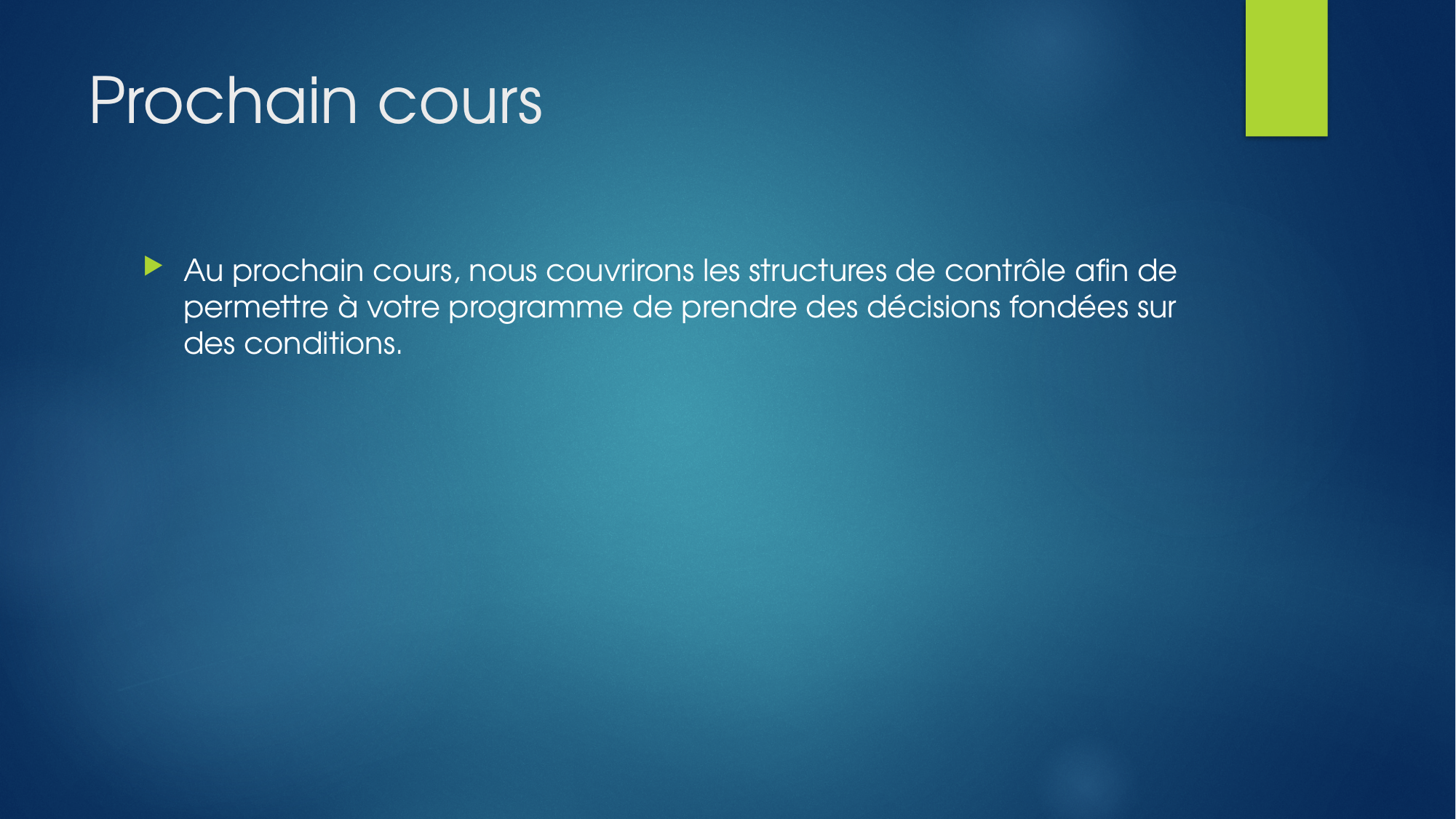

# Prochain cours
Au prochain cours, nous couvrirons les structures de contrôle afin de permettre à votre programme de prendre des décisions fondées sur des conditions.